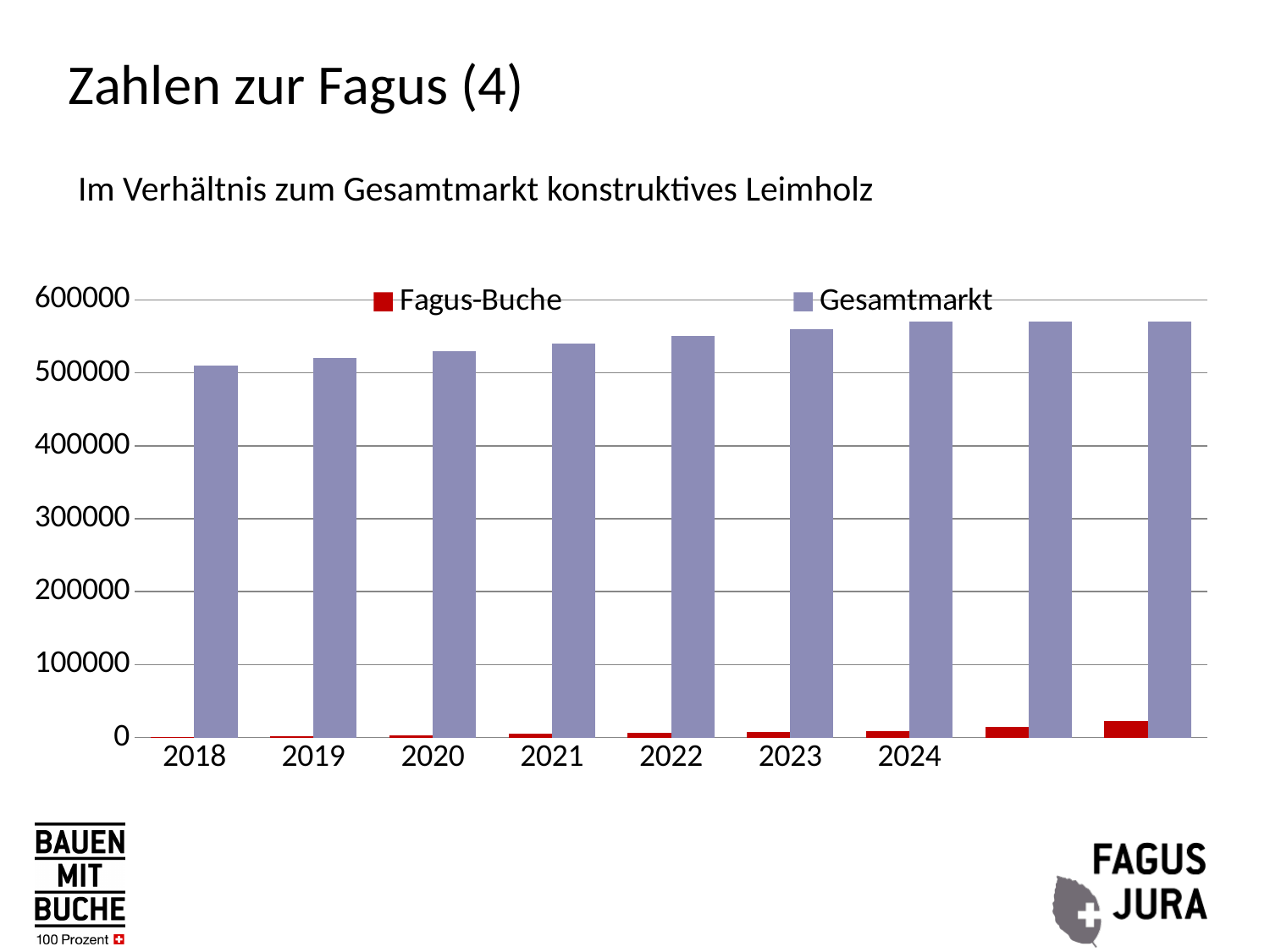

# Zahlen zur Fagus (4)
Im Verhältnis zum Gesamtmarkt konstruktives Leimholz

### Chart

| Category | Fagus-Buche | Gesamtmarkt |
|---|---|---|
| 2018 | 1100.0 | 510000.0 |
| 2019 | 2000.0 | 520000.0 |
| 2020 | 2900.0 | 530000.0 |
| 2021 | 4800.0 | 540000.0 |
| 2022 | 6540.0 | 550000.0 |
| 2023 | 7900.0 | 560000.0 |
| 2024 | 9050.0 | 570000.0 |
|  | 14700.0 | 570000.0 |
|  | 22400.0 | 570000.0 |